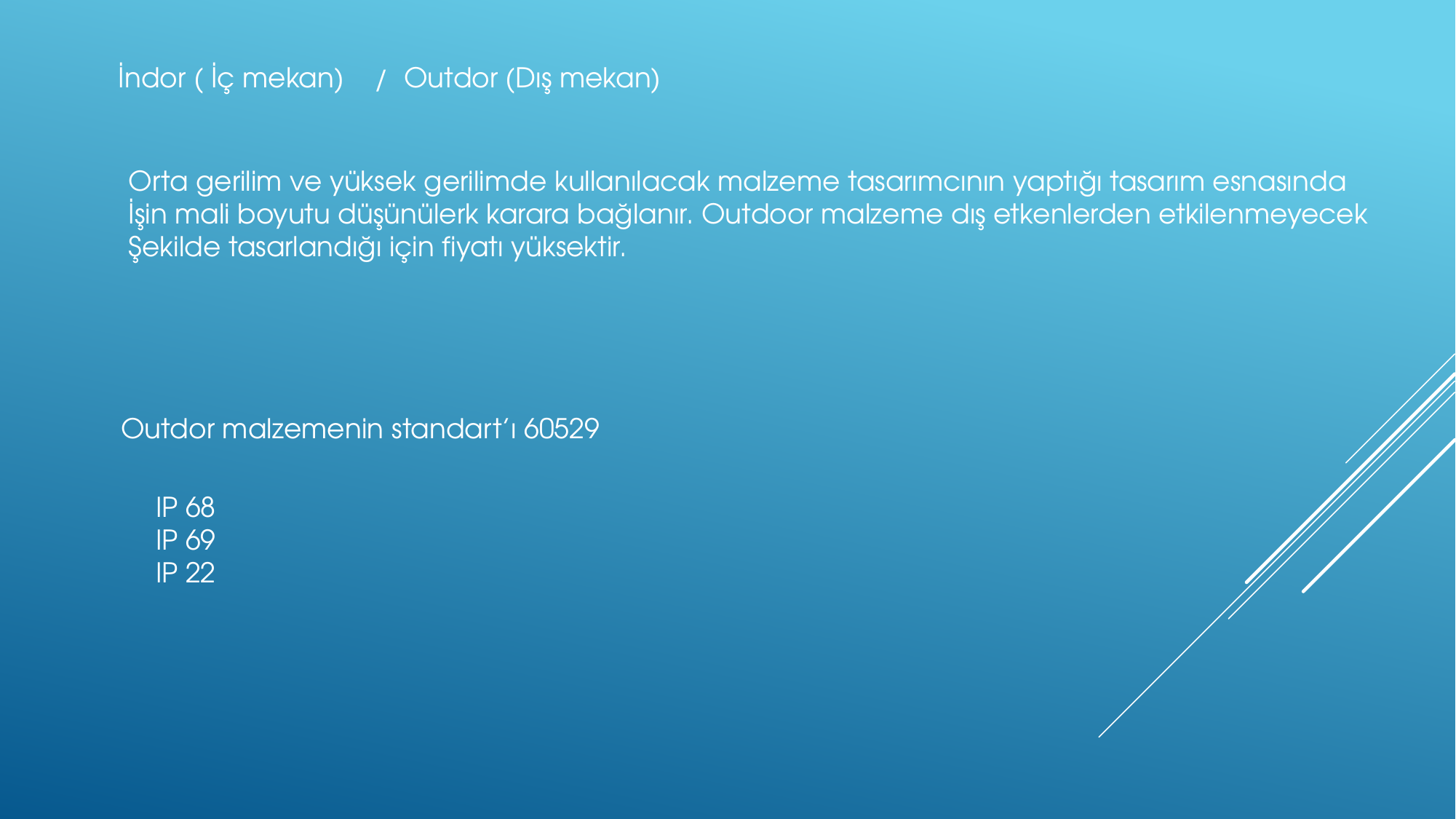

İndor ( İç mekan)    /  Outdor (Dış mekan)
Orta gerilim ve yüksek gerilimde kullanılacak malzeme tasarımcının yaptığı tasarım esnasında
İşin mali boyutu düşünülerk karara bağlanır. Outdoor malzeme dış etkenlerden etkilenmeyecek
Şekilde tasarlandığı için fiyatı yüksektir.

Outdor malzemenin standart’ı 60529
IP 68
IP 69
IP 22